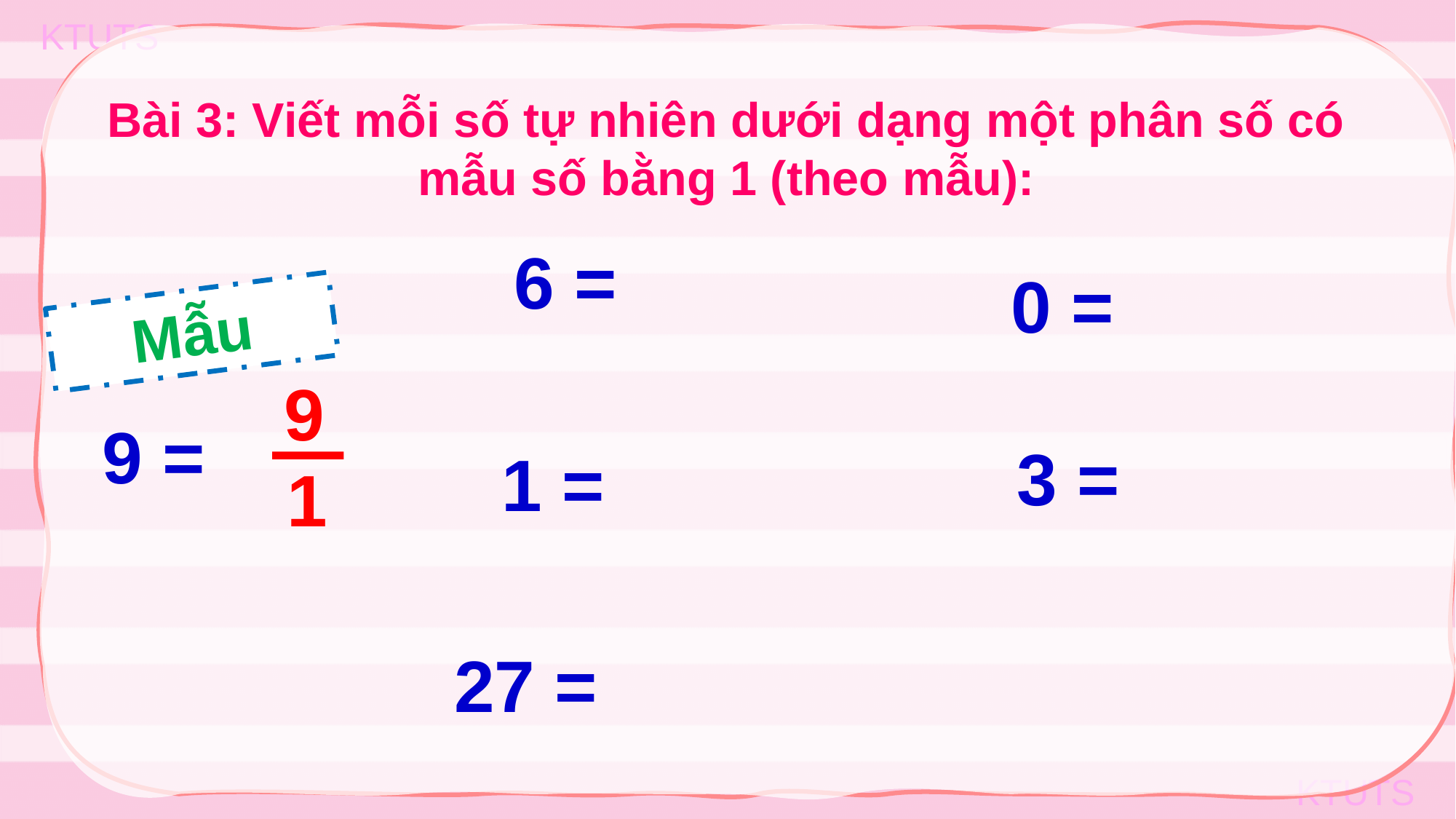

Bài 3: Viết mỗi số tự nhiên dưới dạng một phân số có mẫu số bằng 1 (theo mẫu):
6 =
0 =
Mẫu
 9
 1

9 =
3 =
1 =
27 =